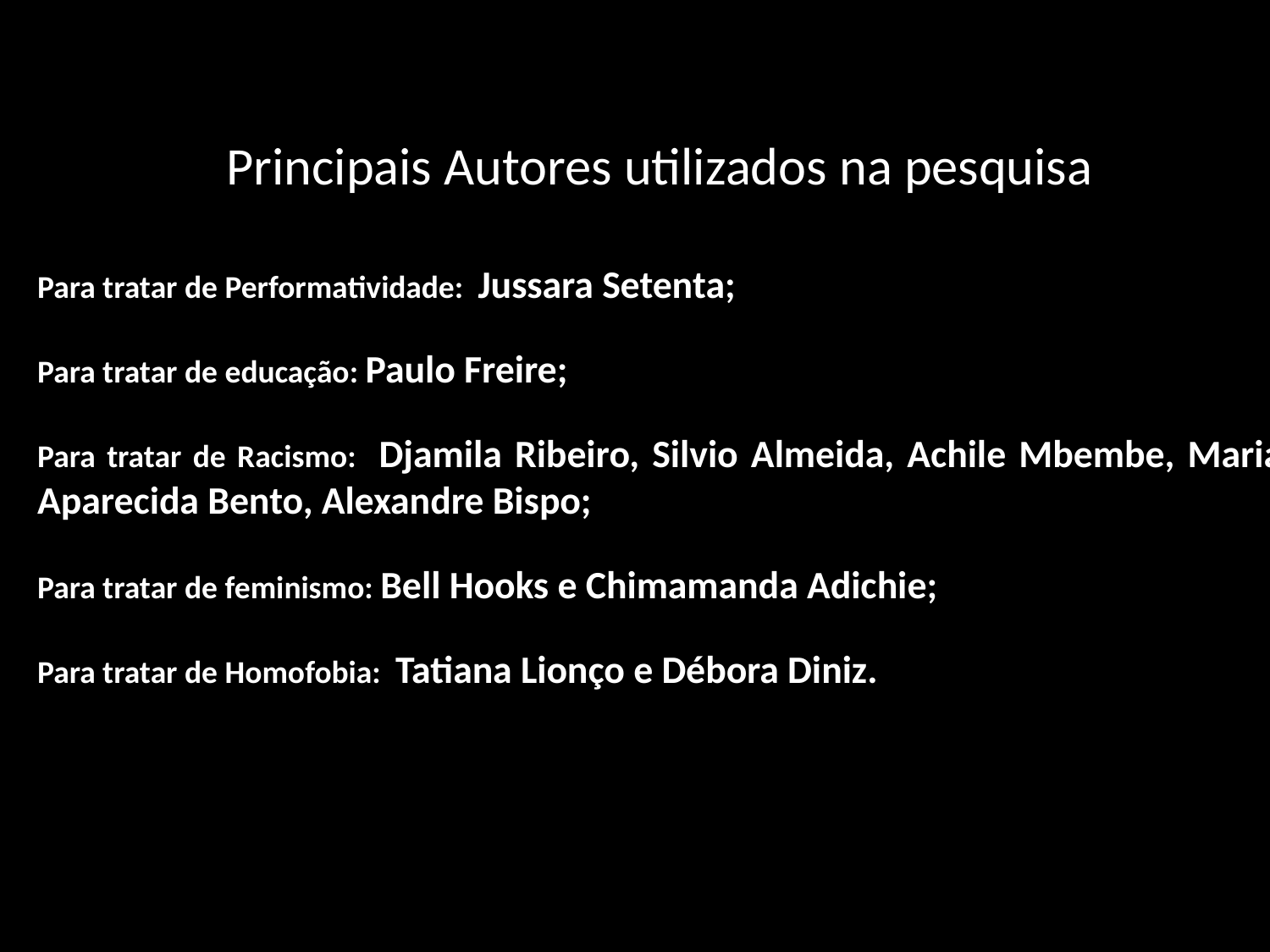

Principais Autores utilizados na pesquisa

Para tratar de Performatividade:  Jussara Setenta;

Para tratar de educação: Paulo Freire;

Para tratar de Racismo:  Djamila Ribeiro, Silvio Almeida, Achile Mbembe, Maria Aparecida Bento, Alexandre Bispo;

Para tratar de feminismo: Bell Hooks e Chimamanda Adichie;

Para tratar de Homofobia:  Tatiana Lionço e Débora Diniz.